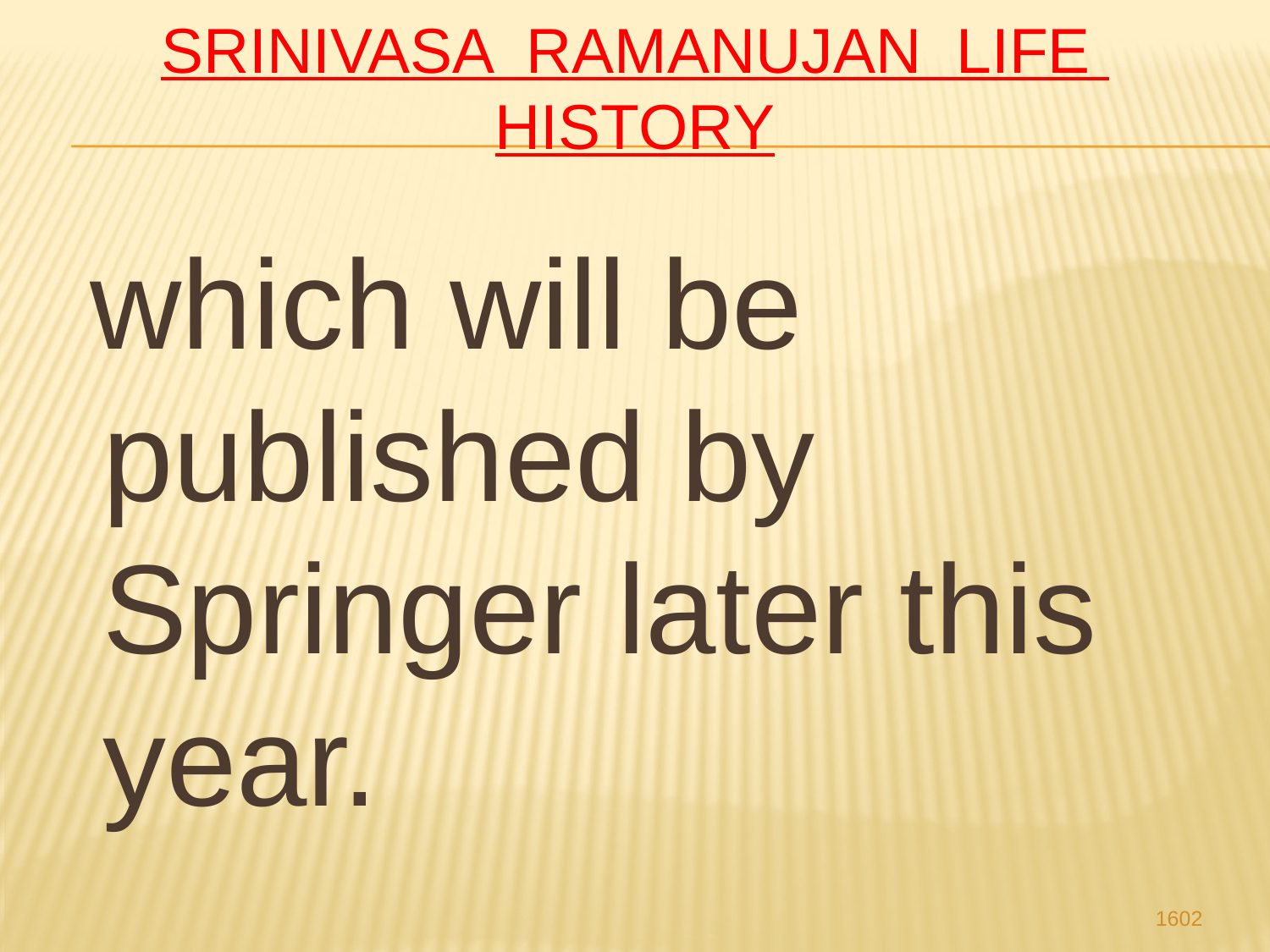

# Srinivasa  Ramanujan  life  history
 which will be published by Springer later this year.
1602